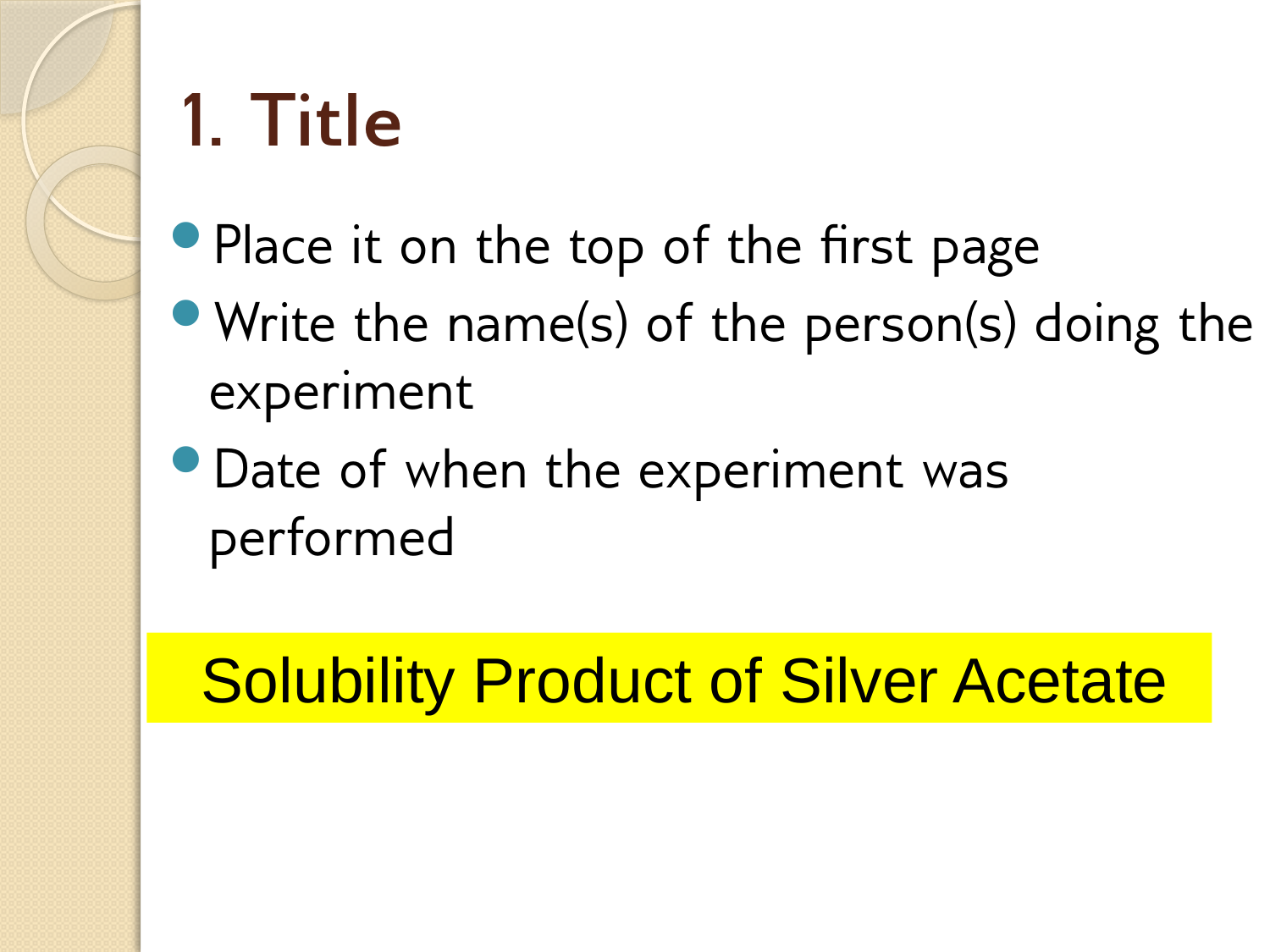

# 1. Title
Place it on the top of the first page
Write the name(s) of the person(s) doing the experiment
Date of when the experiment was performed

Solubility Product of Silver Acetate